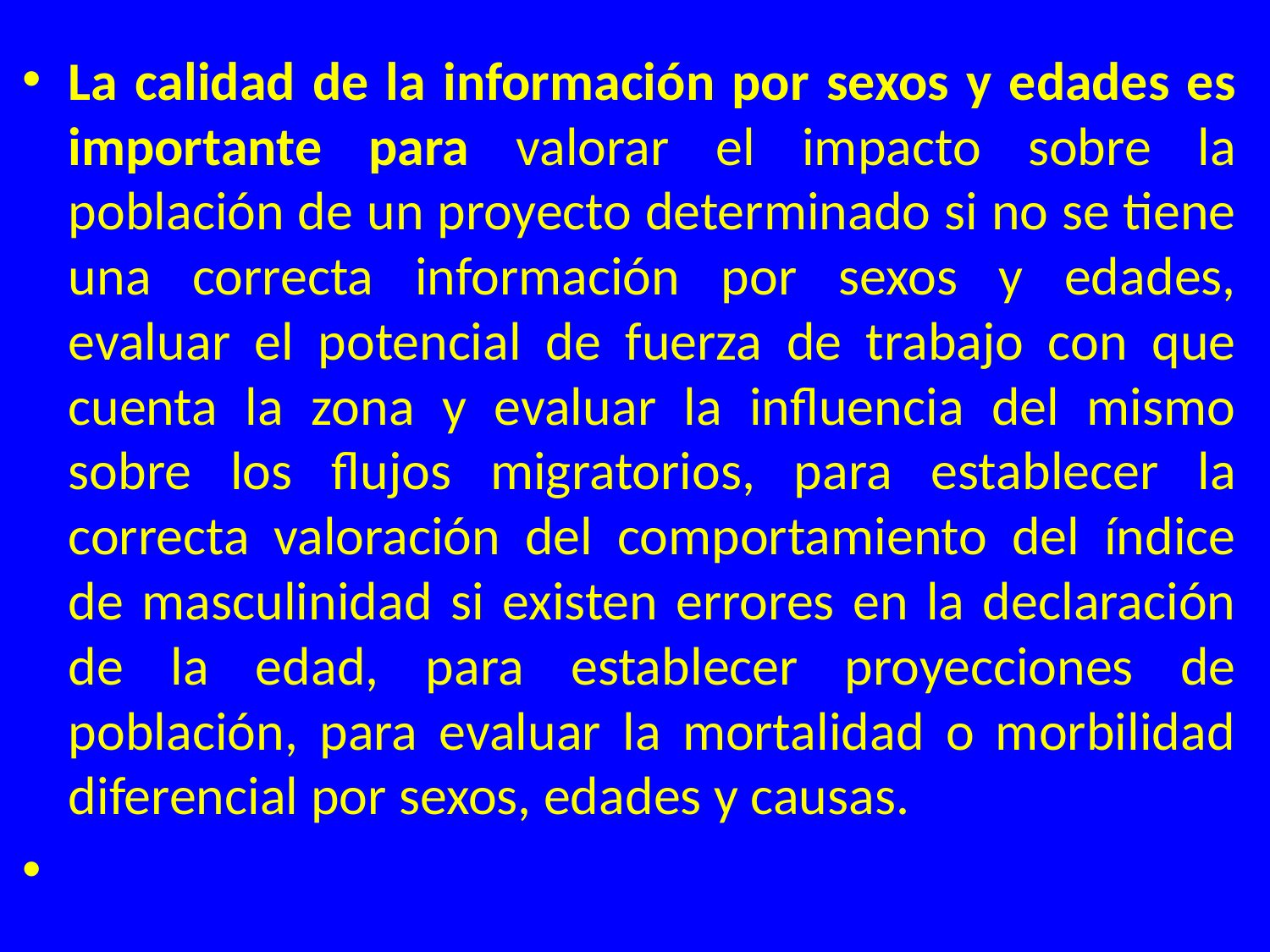

La calidad de la información por sexos y edades es importante para valorar el impacto sobre la población de un proyecto determinado si no se tiene una correcta información por sexos y edades, evaluar el potencial de fuerza de trabajo con que cuenta la zona y evaluar la influencia del mismo sobre los flujos migratorios, para establecer la correcta valoración del comportamiento del índice de masculinidad si existen errores en la declaración de la edad, para establecer proyecciones de población, para evaluar la mortalidad o morbilidad diferencial por sexos, edades y causas.